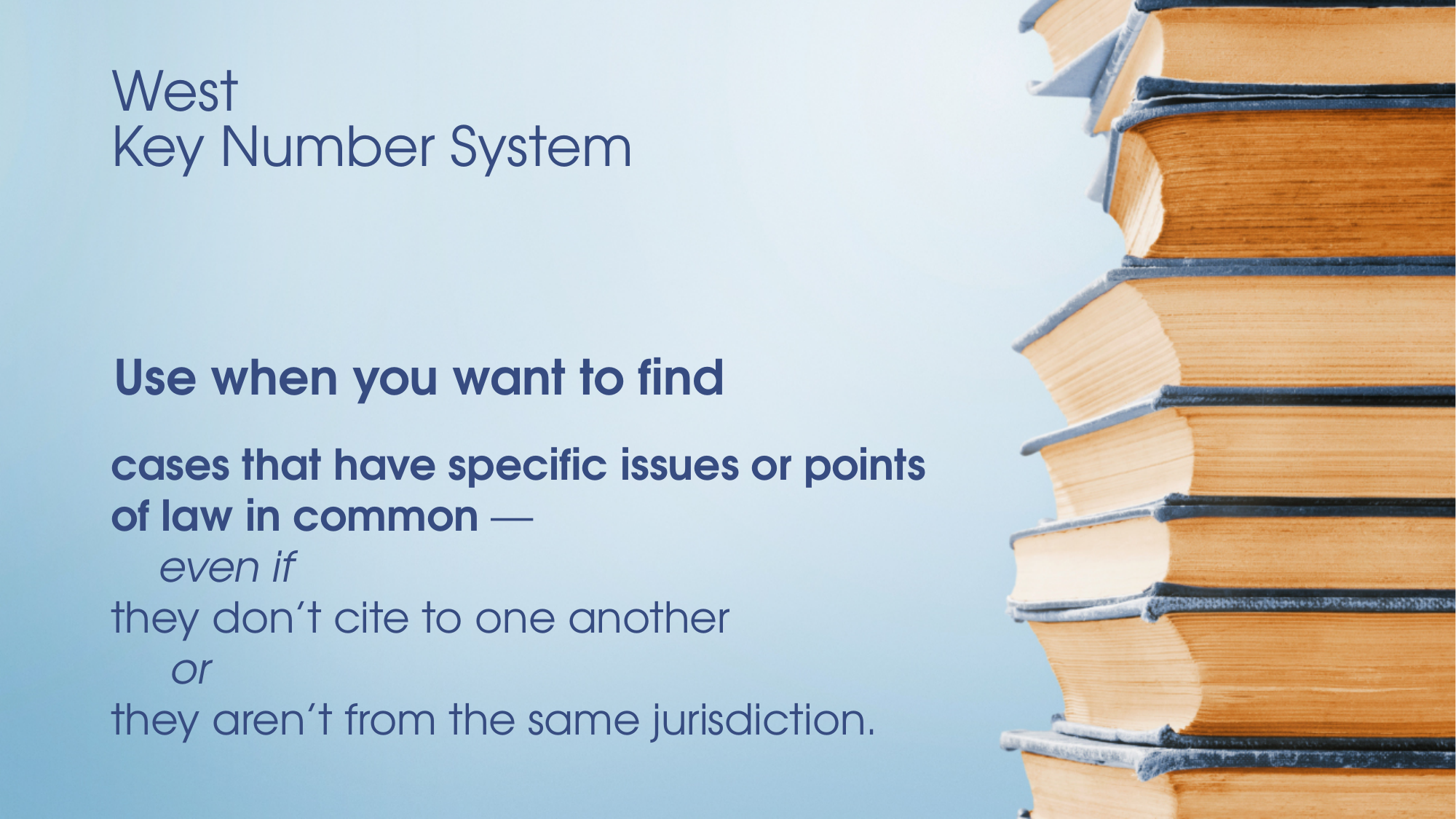

# West Key Number System
Use when you want to find

cases that have specific issues or points of law in common — 
    even if
they don’t cite to one another
     or
they aren’t from the same jurisdiction.